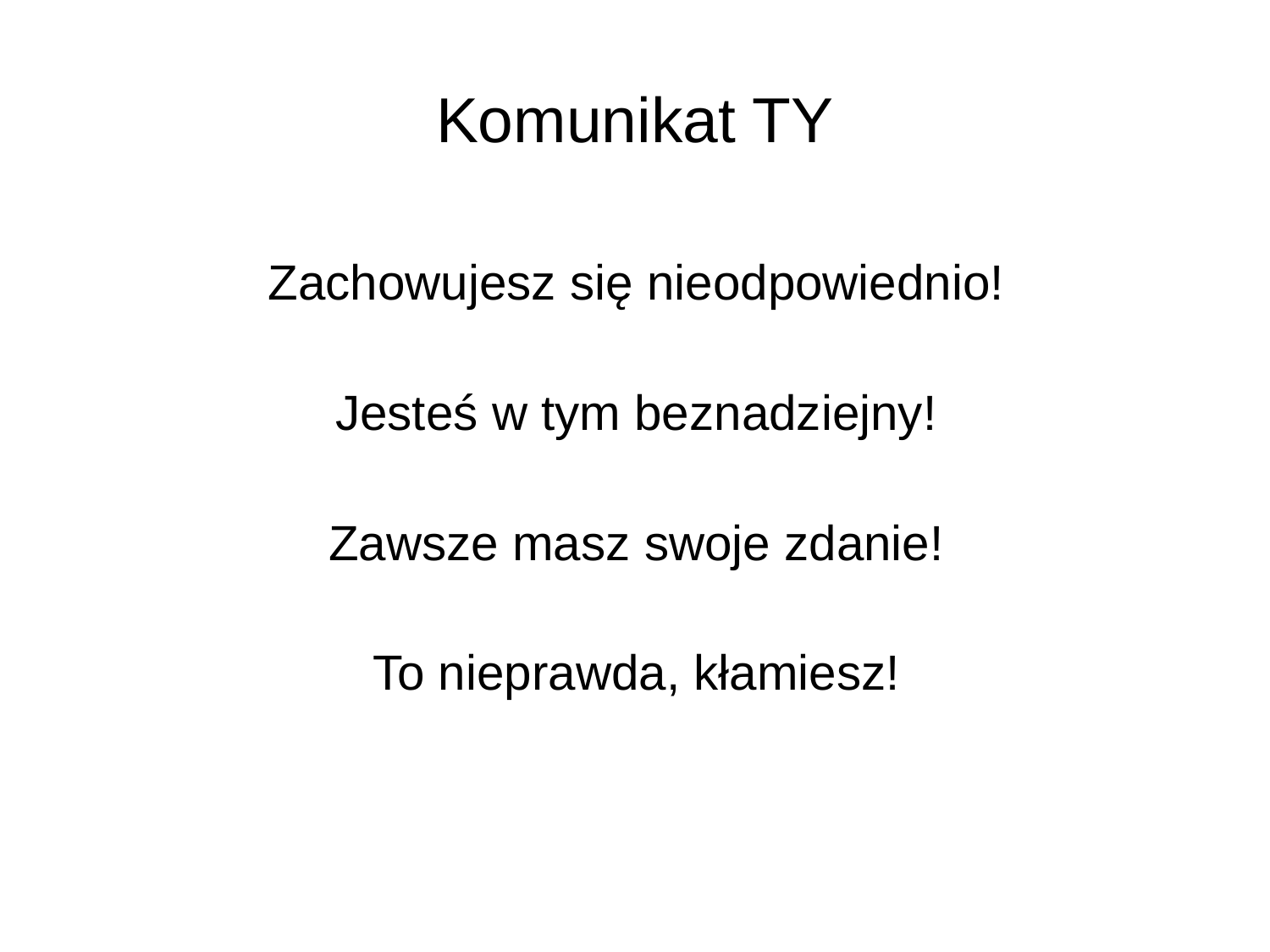

Komunikat TY
Zachowujesz się nieodpowiednio!

Jesteś w tym beznadziejny!

Zawsze masz swoje zdanie!

To nieprawda, kłamiesz!